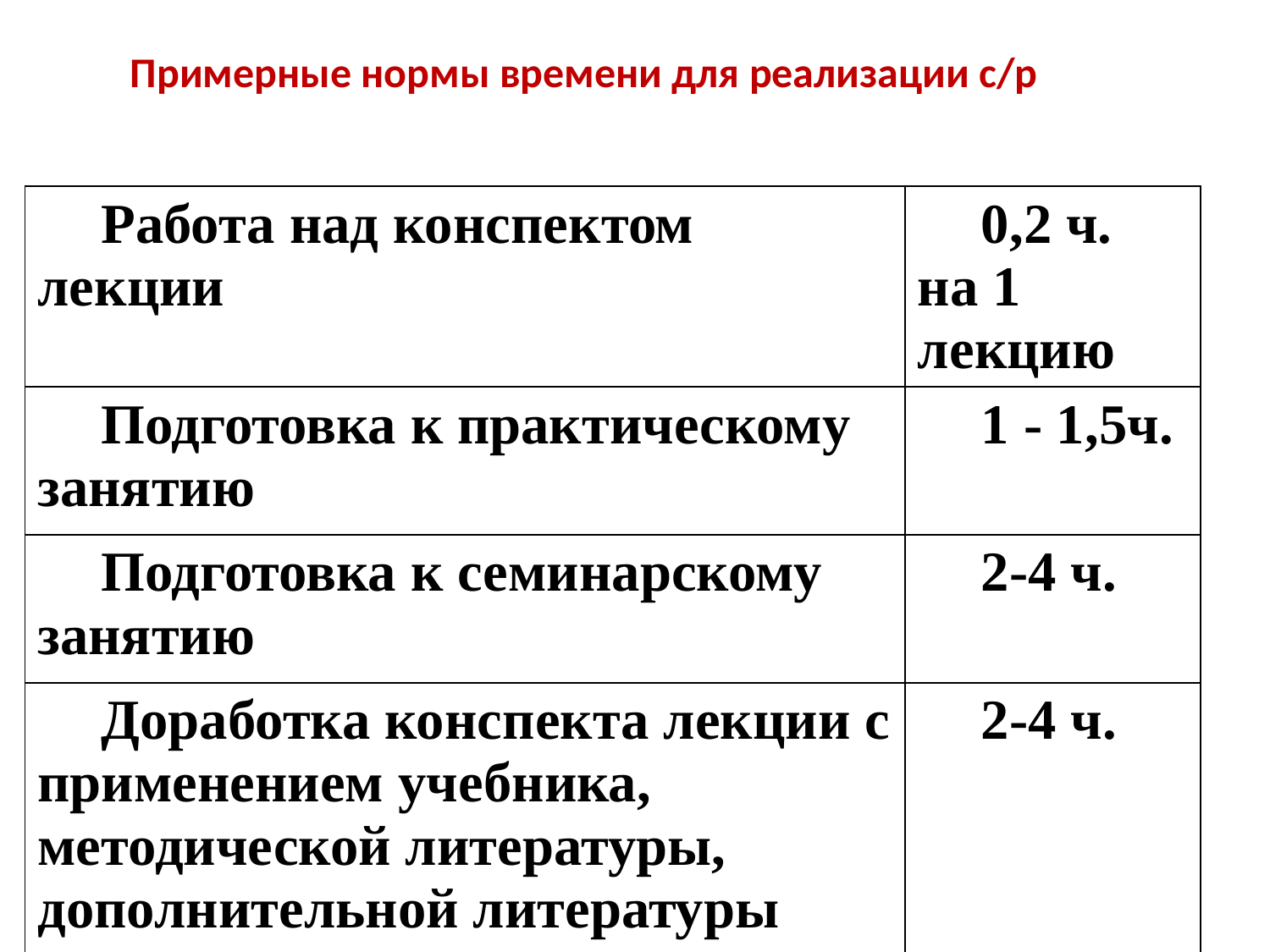

# Примерные нормы времени для реализации с/р
| Работа над конспектом лекции | 0,2 ч. на 1 лекцию |
| --- | --- |
| Подготовка к практическому занятию | 1 - 1,5ч. |
| Подготовка к семинарскому занятию | 2-4 ч. |
| Доработка конспекта лекции с применением учебника, методической литературы, дополнительной литературы | 2-4 ч. |